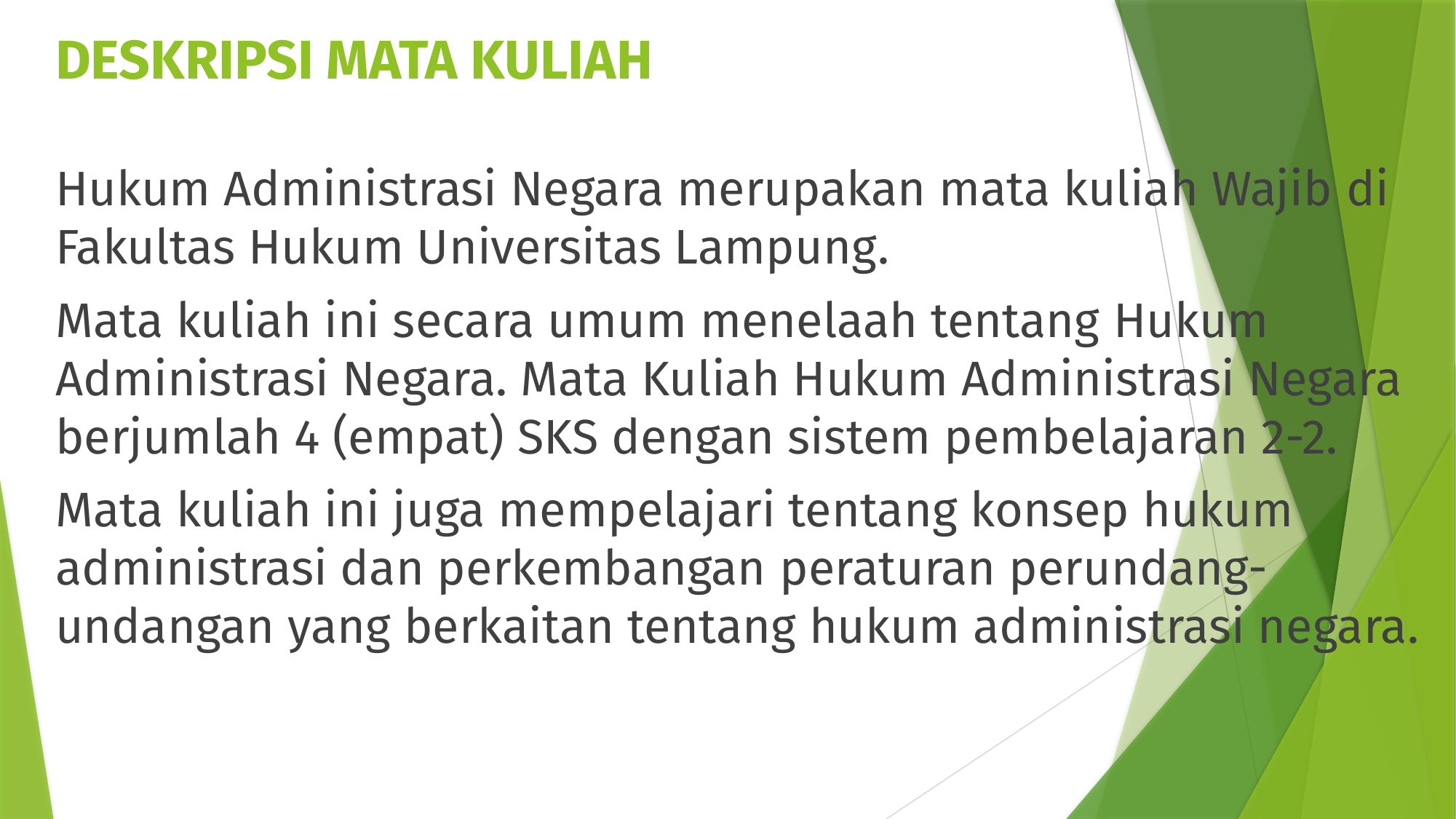

# DESKRIPSI MATA KULIAH
Hukum Administrasi Negara merupakan mata kuliah Wajib di Fakultas Hukum Universitas Lampung.
Mata kuliah ini secara umum menelaah tentang Hukum Administrasi Negara. Mata Kuliah Hukum Administrasi Negara berjumlah 4 (empat) SKS dengan sistem pembelajaran 2-2.
Mata kuliah ini juga mempelajari tentang konsep hukum administrasi dan perkembangan peraturan perundang-undangan yang berkaitan tentang hukum administrasi negara.